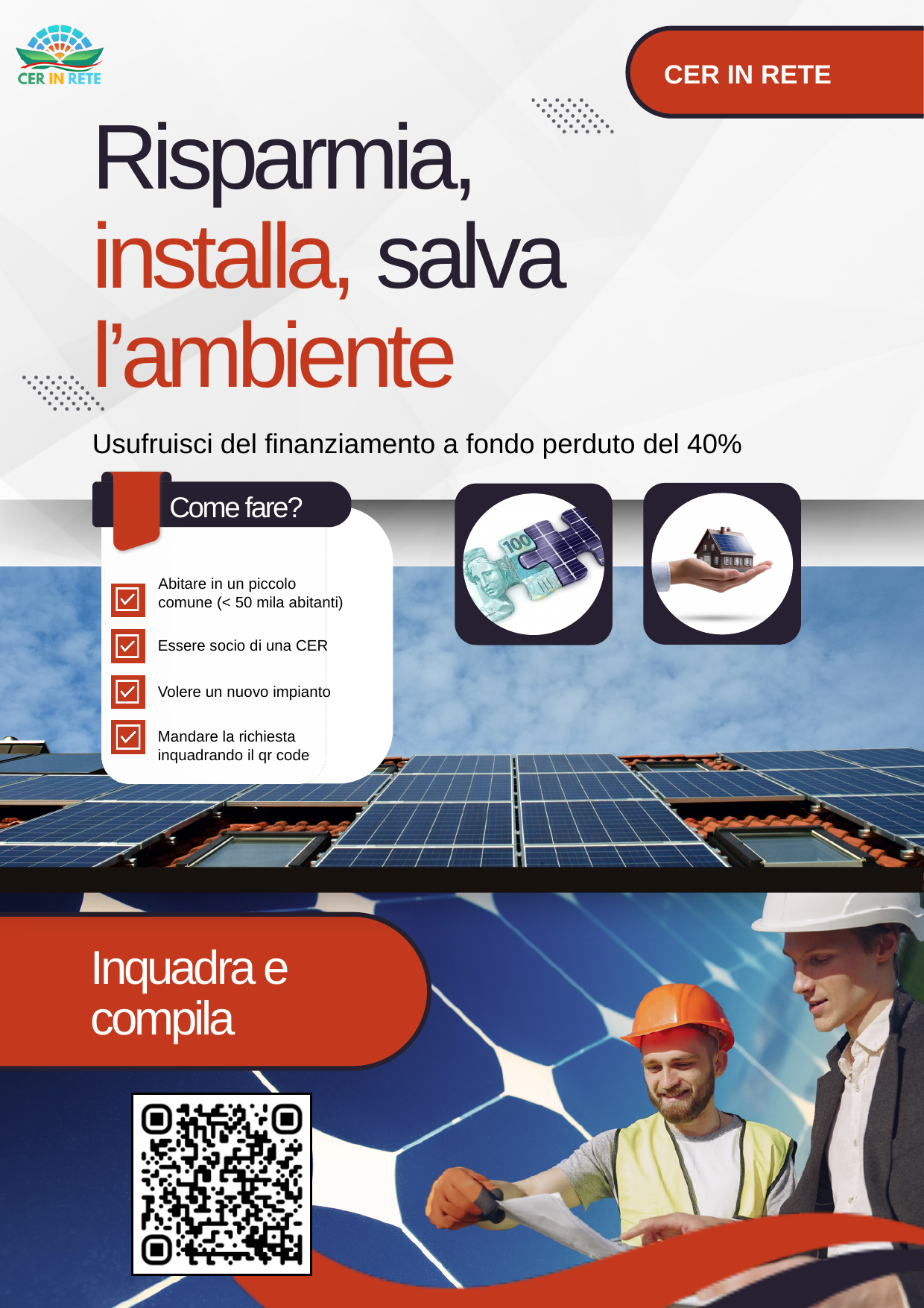

CER IN RETE

Risparmia, installa, salva l’ambiente

Usufruisci del finanziamento a fondo perduto del 40%

Come fare?

Abitare in un piccolo comune (< 50 mila abitanti)

Essere socio di una CER

Volere un nuovo impianto

Mandare la richiesta inquadrando il qr code

Inquadra e compila